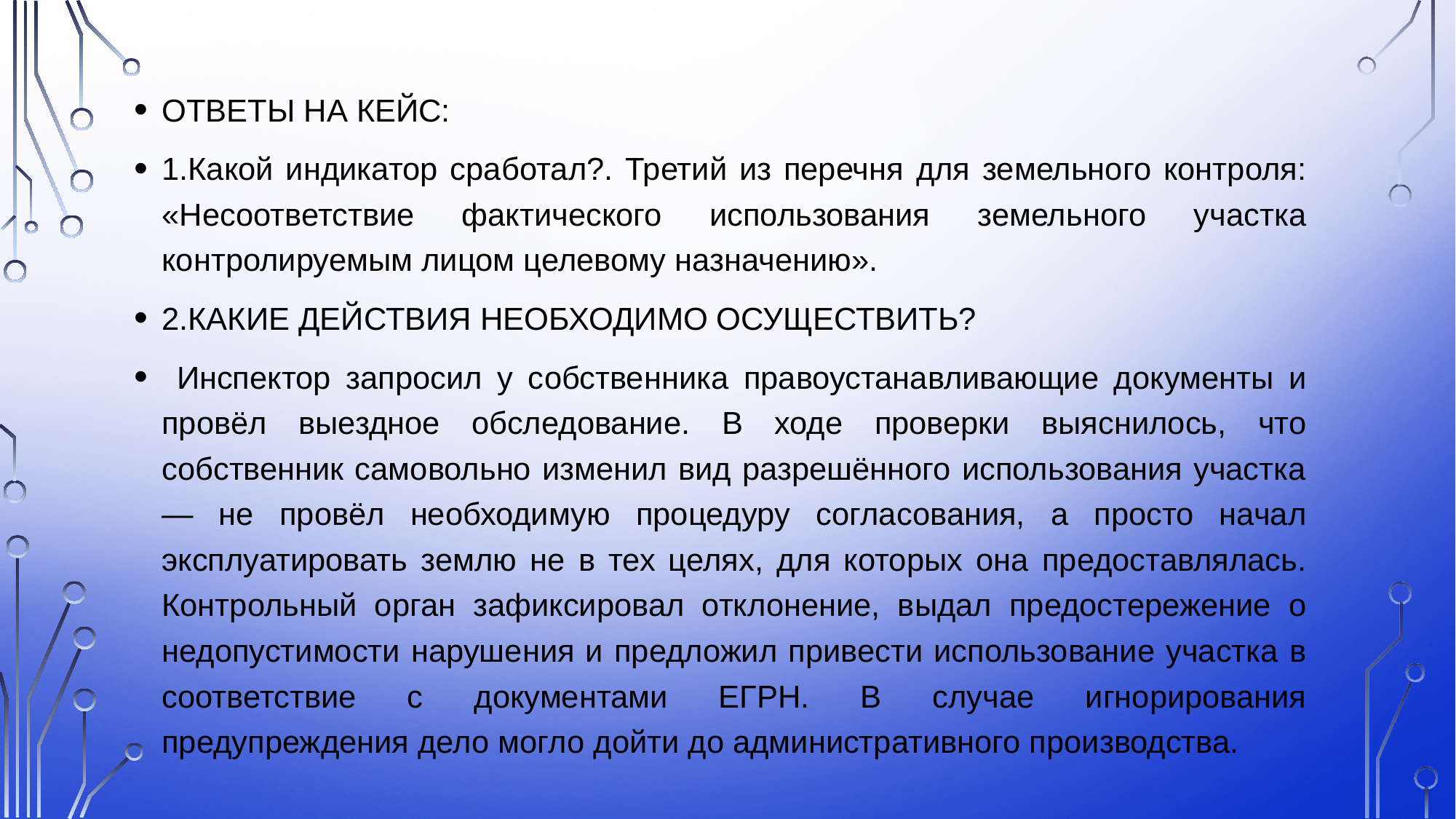

ОТВЕТЫ НА КЕЙС:
1.Какой индикатор сработал?. Третий из перечня для земельного контроля: «Несоответствие фактического использования земельного участка контролируемым лицом целевому назначению».
2.КАКИЕ ДЕЙСТВИЯ НЕОБХОДИМО ОСУЩЕСТВИТЬ?
 Инспектор запросил у собственника правоустанавливающие документы и провёл выездное обследование. В ходе проверки выяснилось, что собственник самовольно изменил вид разрешённого использования участка — не провёл необходимую процедуру согласования, а просто начал эксплуатировать землю не в тех целях, для которых она предоставлялась. Контрольный орган зафиксировал отклонение, выдал предостережение о недопустимости нарушения и предложил привести использование участка в соответствие с документами ЕГРН. В случае игнорирования предупреждения дело могло дойти до административного производства.